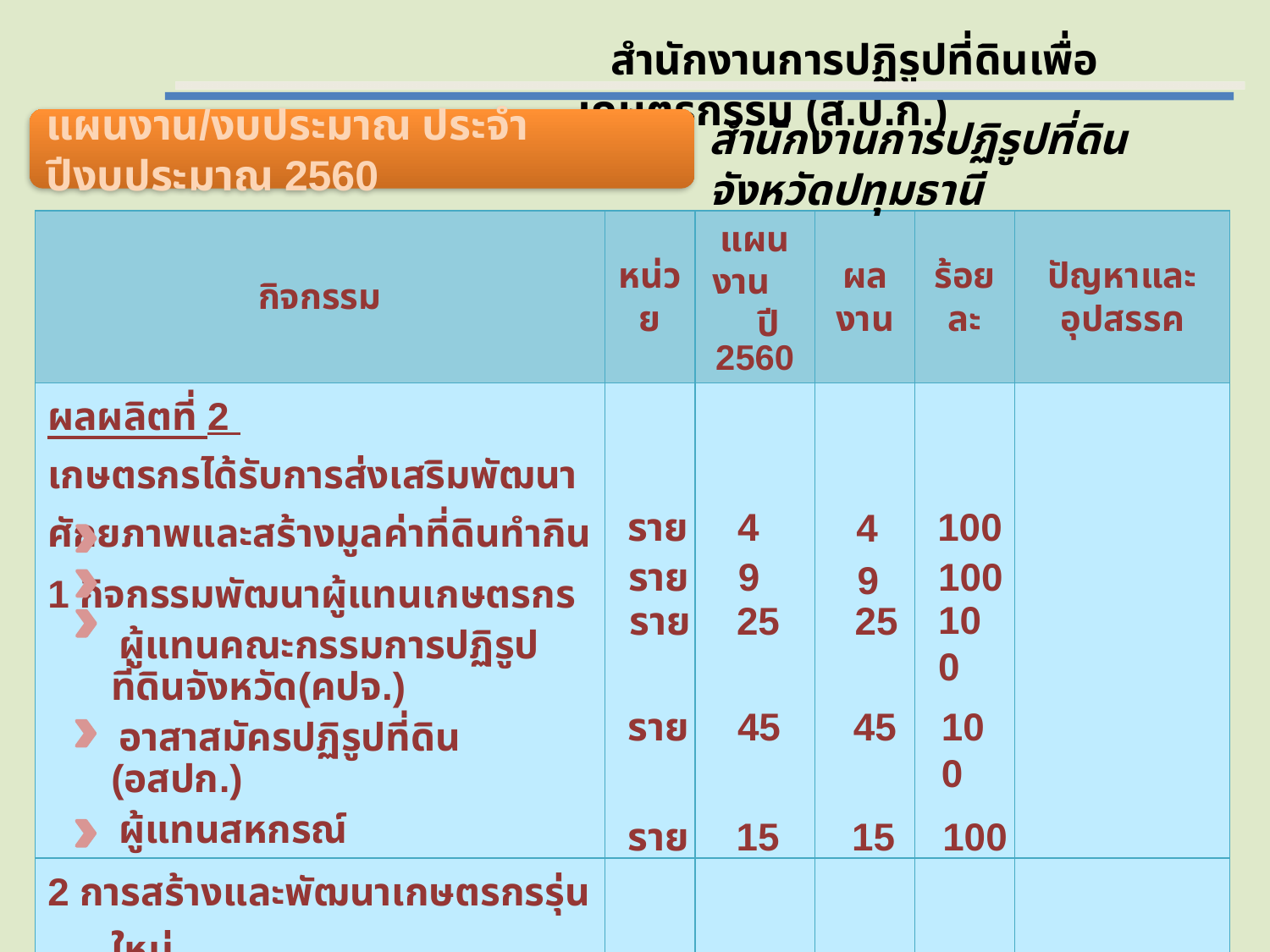

สำนักงานการปฏิรูปที่ดินเพื่อเกษตรกรรม (ส.ป.ก.)

สำนักงานการปฏิรูปที่ดินจังหวัดปทุมธานี
แผนงาน/งบประมาณ ประจำปีงบประมาณ 2560
| กิจกรรม | หน่วย | แผนงาน ปี 2560 | ผลงาน | ร้อยละ | ปัญหาและอุปสรรค |
| --- | --- | --- | --- | --- | --- |
| ผลผลิตที่ 2 เกษตรกรได้รับการส่งเสริมพัฒนาศักยภาพและสร้างมูลค่าที่ดินทำกิน 1 กิจกรรมพัฒนาผู้แทนเกษตรกร ผู้แทนคณะกรรมการปฏิรูปที่ดินจังหวัด(คปจ.) อาสาสมัครปฏิรูปที่ดิน (อสปก.) ผู้แทนสหกรณ์ |  |  |  |  |  |
| 2 การสร้างและพัฒนาเกษตรกรรุ่นใหม่ หลักสูตรการพัฒนาเกษตรกรอย่างยั่งยืน |  |  |  |  |  |
| 3 กิจกรรมพัฒนาธุรกิจชุมชนในเขตปฏิรูปที่ดิน พัฒนาองค์ความรู้โดยใช้กระบวนการ วิสาหกิจชุมชน |  |  |  |  |  |
4
100
ราย
4

100
ราย
9
9

25
100
ราย
25

ราย
45
100
45

ราย
15
15
100